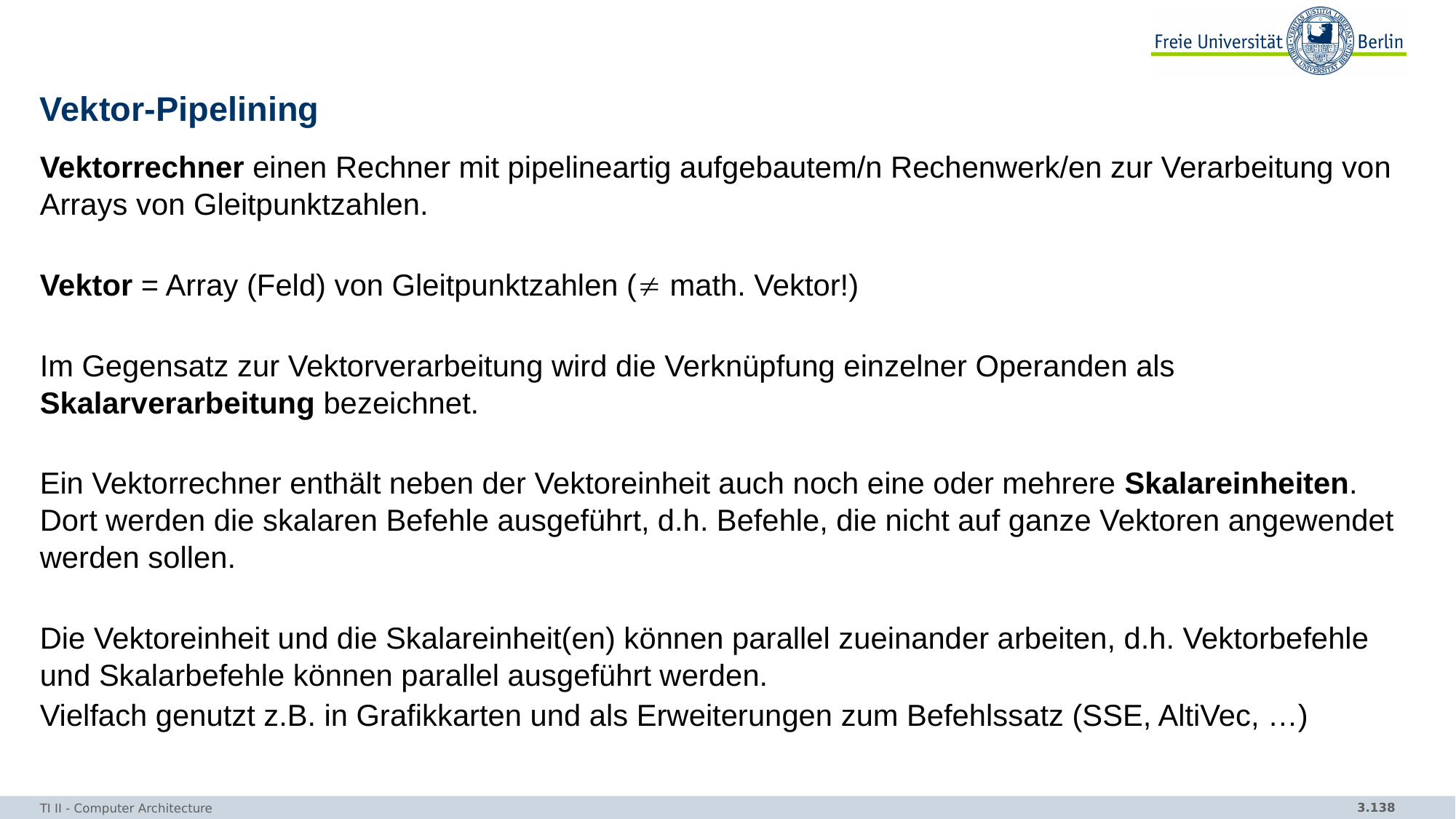

# Vektor-Pipelining
Vektorrechner einen Rechner mit pipelineartig aufgebautem/n Rechenwerk/en zur Verarbeitung von Arrays von Gleitpunktzahlen.

Vektor = Array (Feld) von Gleitpunktzahlen (≠ math. Vektor!)

Im Gegensatz zur Vektorverarbeitung wird die Verknüpfung einzelner Operanden als Skalarverarbeitung bezeichnet.

Ein Vektorrechner enthält neben der Vektoreinheit auch noch eine oder mehrere Skalareinheiten. Dort werden die skalaren Befehle ausgeführt, d.h. Befehle, die nicht auf ganze Vektoren angewendet werden sollen.

Die Vektoreinheit und die Skalareinheit(en) können parallel zueinander arbeiten, d.h. Vektorbefehle und Skalarbefehle können parallel ausgeführt werden.
Vielfach genutzt z.B. in Grafikkarten und als Erweiterungen zum Befehlssatz (SSE, AltiVec, …)
TI II - Computer Architecture